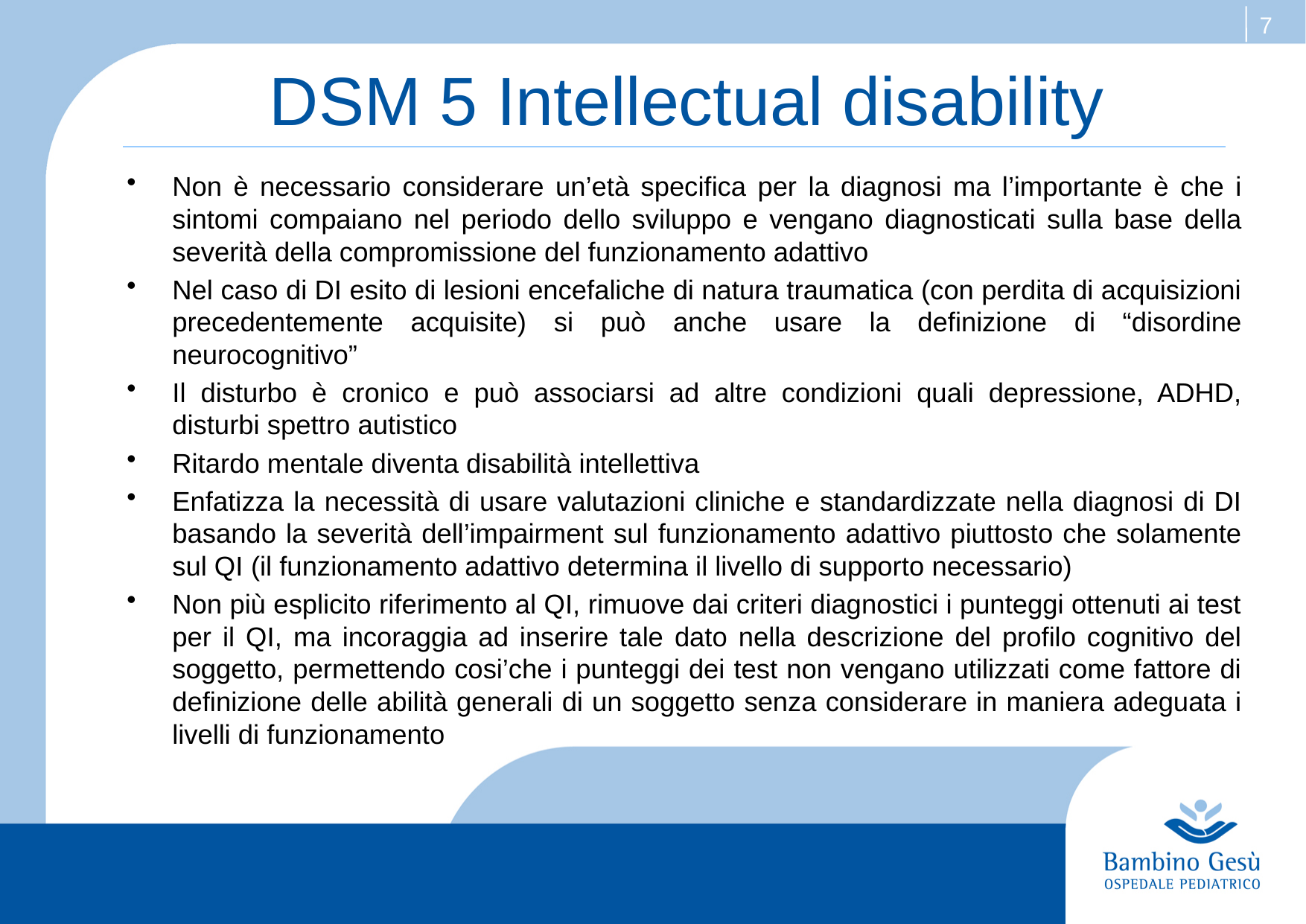

DSM 5 Intellectual disability
Non è necessario considerare un’età specifica per la diagnosi ma l’importante è che i sintomi compaiano nel periodo dello sviluppo e vengano diagnosticati sulla base della severità della compromissione del funzionamento adattivo
Nel caso di DI esito di lesioni encefaliche di natura traumatica (con perdita di acquisizioni precedentemente acquisite) si può anche usare la definizione di “disordine neurocognitivo”
Il disturbo è cronico e può associarsi ad altre condizioni quali depressione, ADHD, disturbi spettro autistico
Ritardo mentale diventa disabilità intellettiva
Enfatizza la necessità di usare valutazioni cliniche e standardizzate nella diagnosi di DI basando la severità dell’impairment sul funzionamento adattivo piuttosto che solamente sul QI (il funzionamento adattivo determina il livello di supporto necessario)
Non più esplicito riferimento al QI, rimuove dai criteri diagnostici i punteggi ottenuti ai test per il QI, ma incoraggia ad inserire tale dato nella descrizione del profilo cognitivo del soggetto, permettendo cosi’che i punteggi dei test non vengano utilizzati come fattore di definizione delle abilità generali di un soggetto senza considerare in maniera adeguata i livelli di funzionamento